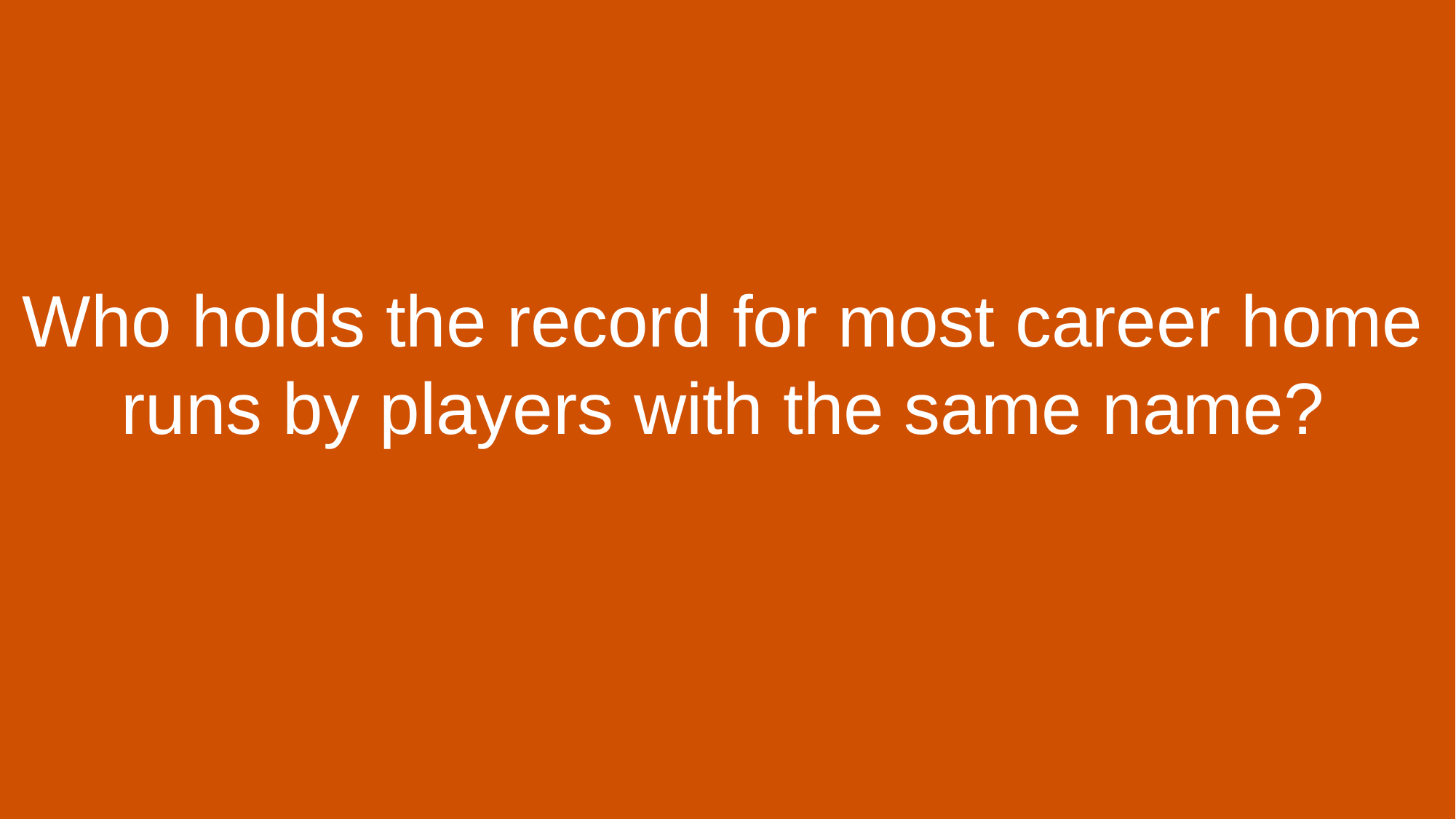

Who holds the record for most career home runs by players with the same name?